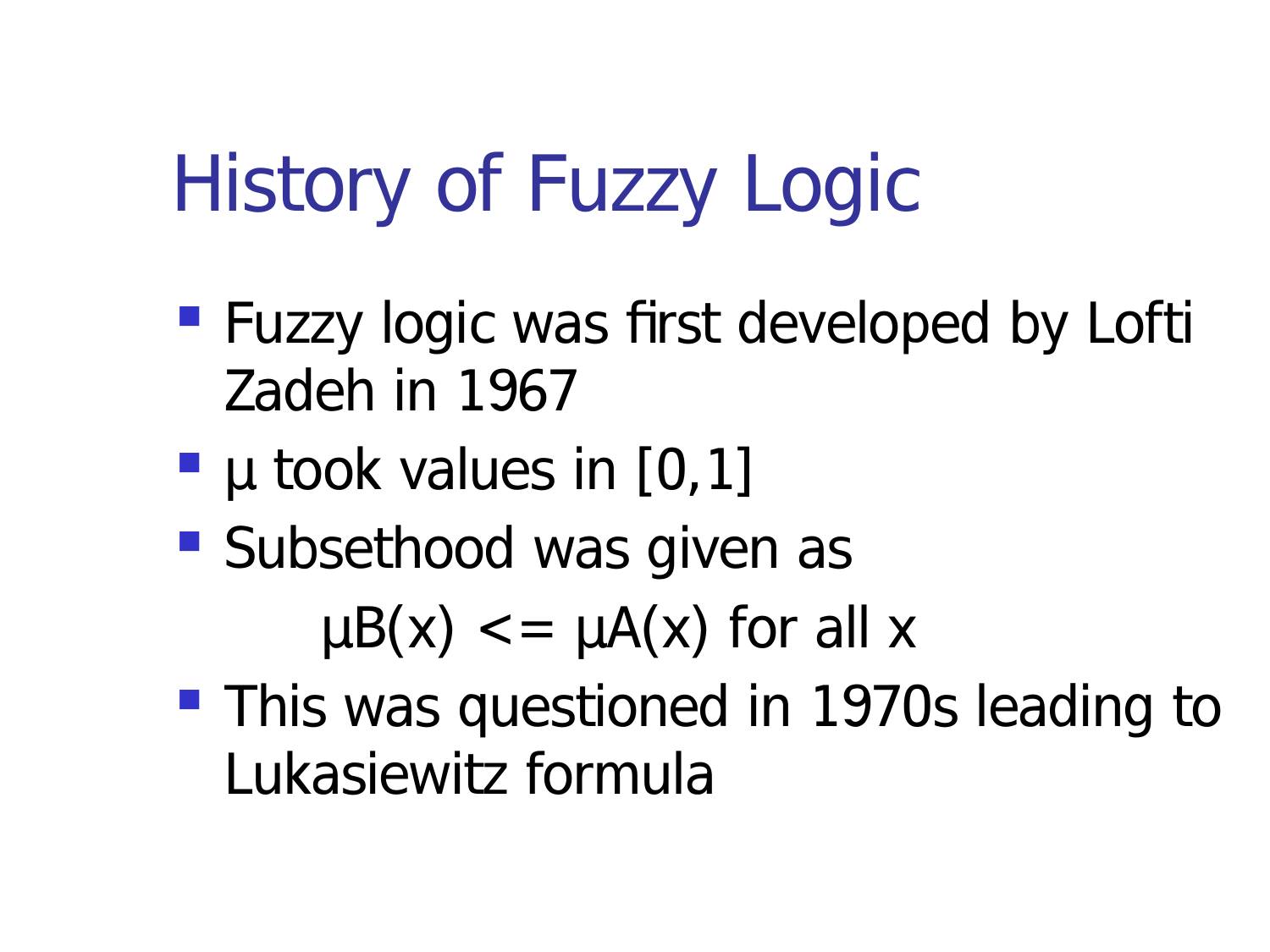

# History of Fuzzy Logic
Fuzzy logic was first developed by Lofti Zadeh in 1967
µ took values in [0,1]
Subsethood was given as
	 µB(x) <= µA(x) for all x
This was questioned in 1970s leading to Lukasiewitz formula